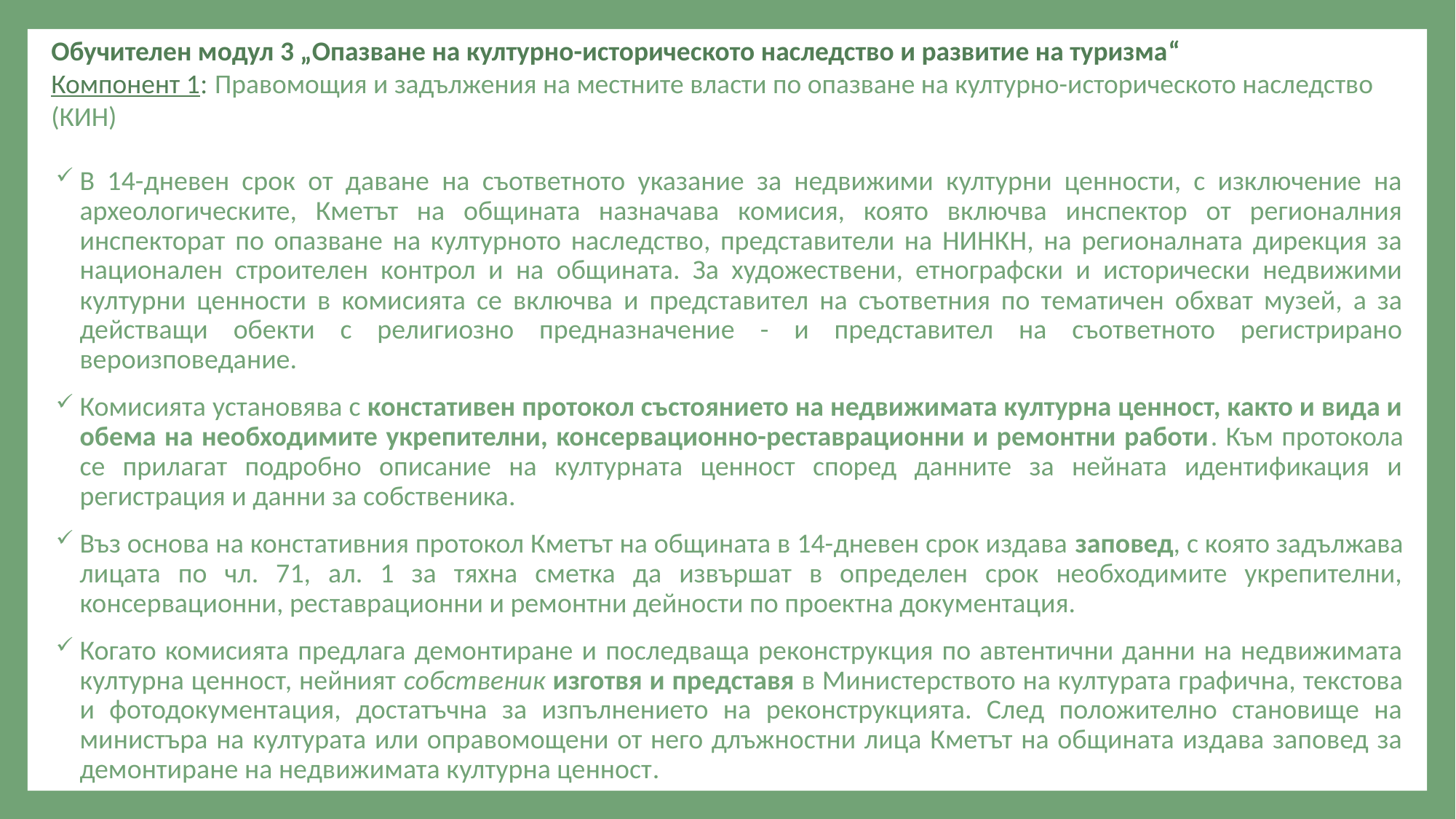

Обучителен модул 3 „Опазване на културно-историческото наследство и развитие на туризма“
Компонент 1: Правомощия и задължения на местните власти по опазване на културно-историческото наследство (КИН)
В 14-дневен срок от даване на съответното указание за недвижими културни ценности, с изключение на археологическите, Кметът на общината назначава комисия, която включва инспектор от регионалния инспекторат по опазване на културното наследство, представители на НИНКН, на регионалната дирекция за национален строителен контрол и на общината. За художествени, етнографски и исторически недвижими културни ценности в комисията се включва и представител на съответния по тематичен обхват музей, а за действащи обекти с религиозно предназначение - и представител на съответното регистрирано вероизповедание.
Комисията установява с констативен протокол състоянието на недвижимата културна ценност, както и вида и обема на необходимите укрепителни, консервационно-реставрационни и ремонтни работи. Към протокола се прилагат подробно описание на културната ценност според данните за нейната идентификация и регистрация и данни за собственика.
Въз основа на констативния протокол Кметът на общината в 14-дневен срок издава заповед, с която задължава лицата по чл. 71, ал. 1 за тяхна сметка да извършат в определен срок необходимите укрепителни, консервационни, реставрационни и ремонтни дейности по проектна документация.
Когато комисията предлага демонтиране и последваща реконструкция по автентични данни на недвижимата културна ценност, нейният собственик изготвя и представя в Министерството на културата графична, текстова и фотодокументация, достатъчна за изпълнението на реконструкцията. След положително становище на министъра на културата или оправомощени от него длъжностни лица Кметът на общината издава заповед за демонтиране на недвижимата културна ценност.